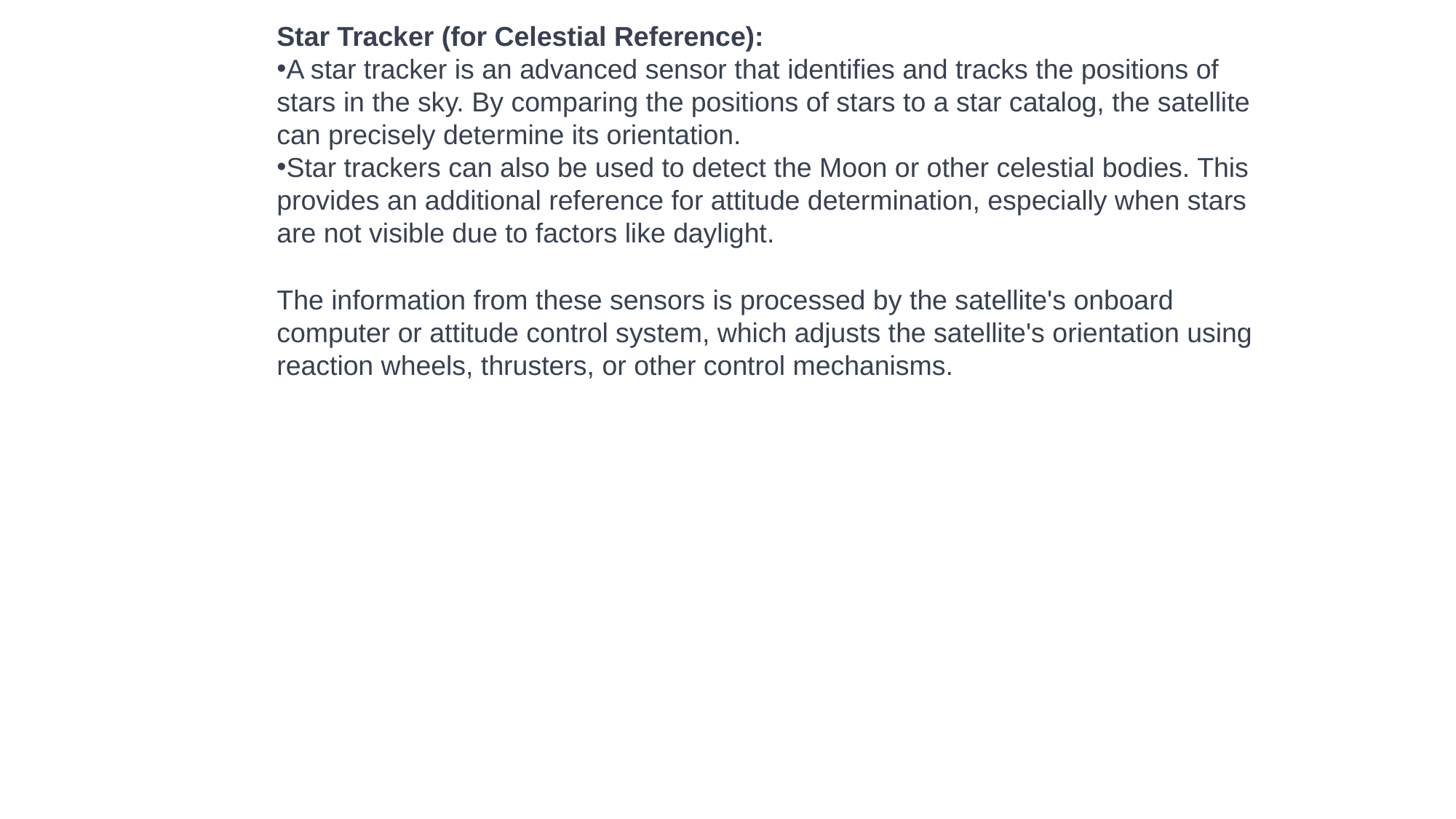

Star Tracker (for Celestial Reference):
A star tracker is an advanced sensor that identifies and tracks the positions of stars in the sky. By comparing the positions of stars to a star catalog, the satellite can precisely determine its orientation.
Star trackers can also be used to detect the Moon or other celestial bodies. This provides an additional reference for attitude determination, especially when stars are not visible due to factors like daylight.
The information from these sensors is processed by the satellite's onboard computer or attitude control system, which adjusts the satellite's orientation using reaction wheels, thrusters, or other control mechanisms.